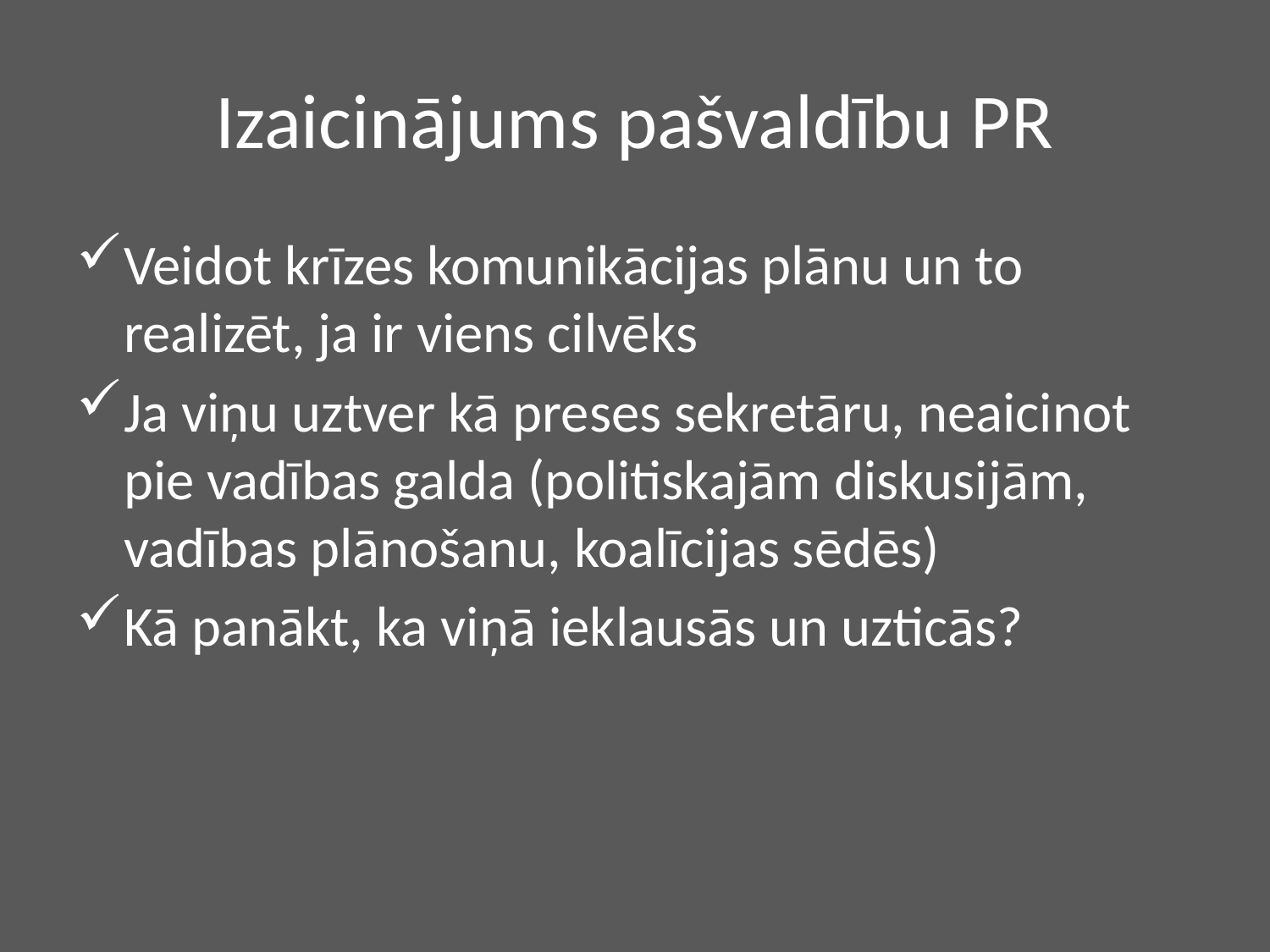

# Izaicinājums pašvaldību PR
Veidot krīzes komunikācijas plānu un to realizēt, ja ir viens cilvēks
Ja viņu uztver kā preses sekretāru, neaicinot pie vadības galda (politiskajām diskusijām, vadības plānošanu, koalīcijas sēdēs)
Kā panākt, ka viņā ieklausās un uzticās?